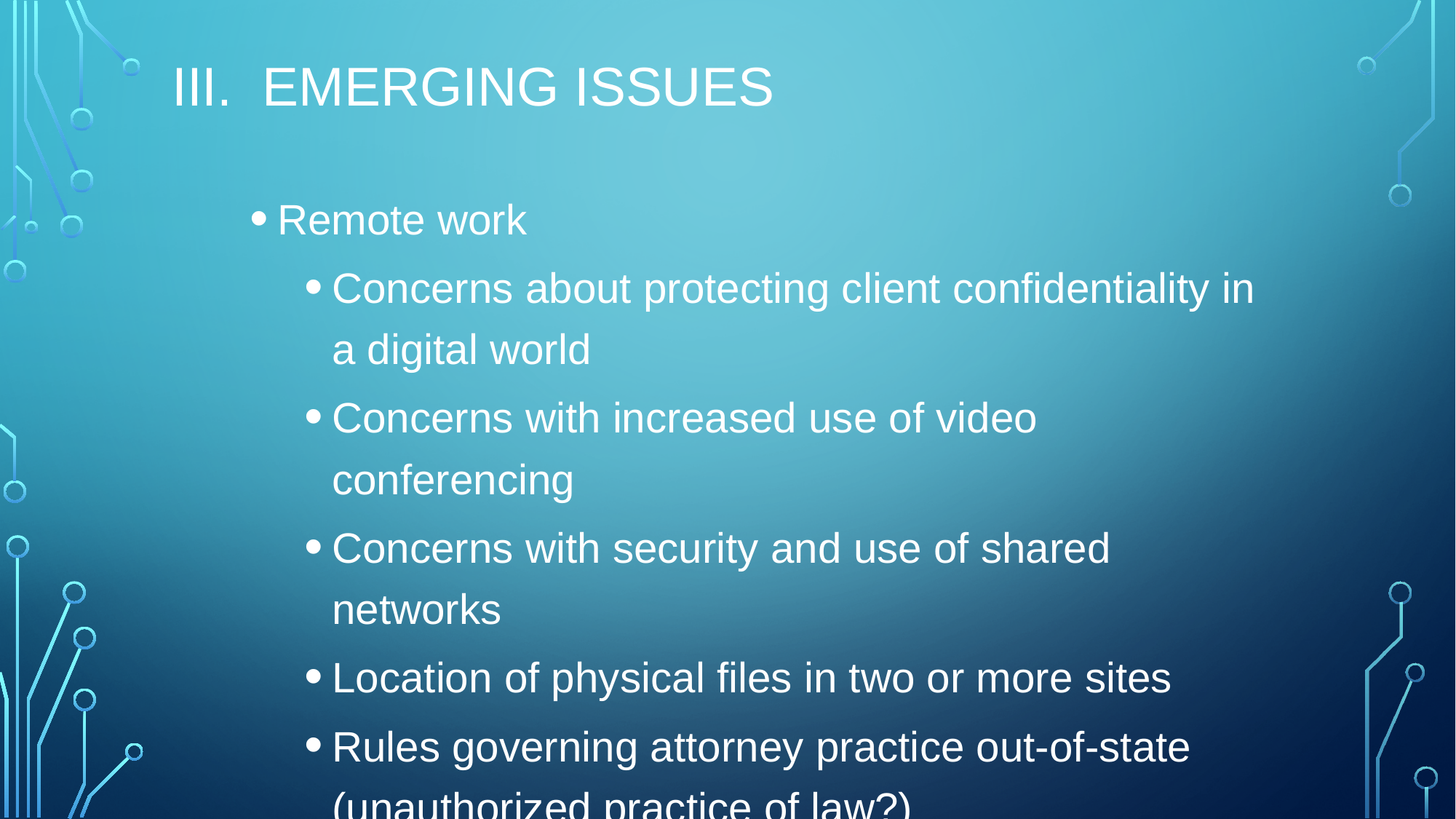

# III.  Emerging issues
Remote work
Concerns about protecting client confidentiality in a digital world
Concerns with increased use of video conferencing
Concerns with security and use of shared networks
Location of physical files in two or more sites
Rules governing attorney practice out-of-state (unauthorized practice of law?)